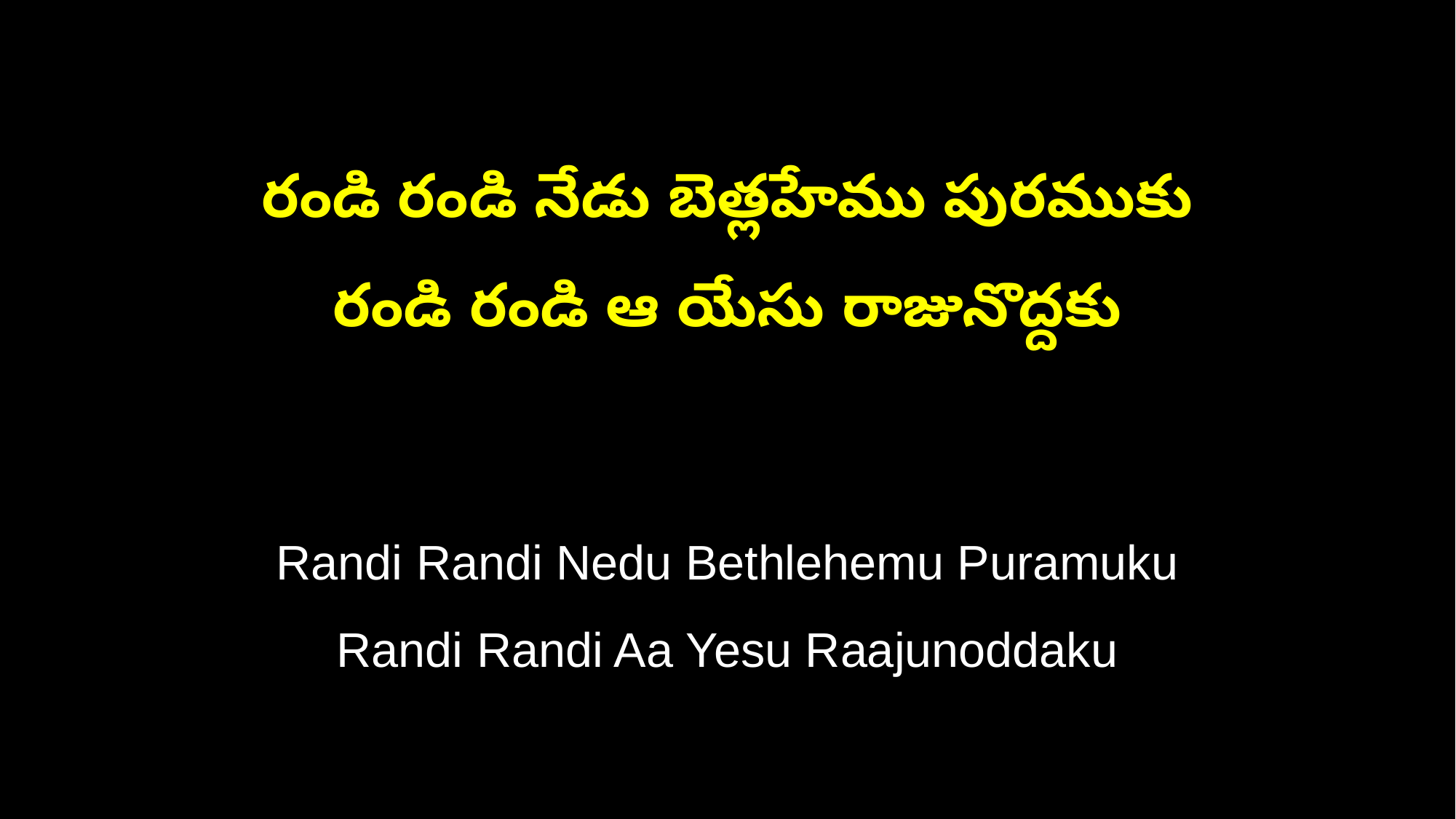

రండి రండి నేడు బెత్లహేము పురముకు
రండి రండి ఆ యేసు రాజునొద్దకు
Randi Randi Nedu Bethlehemu Puramuku
Randi Randi Aa Yesu Raajunoddaku